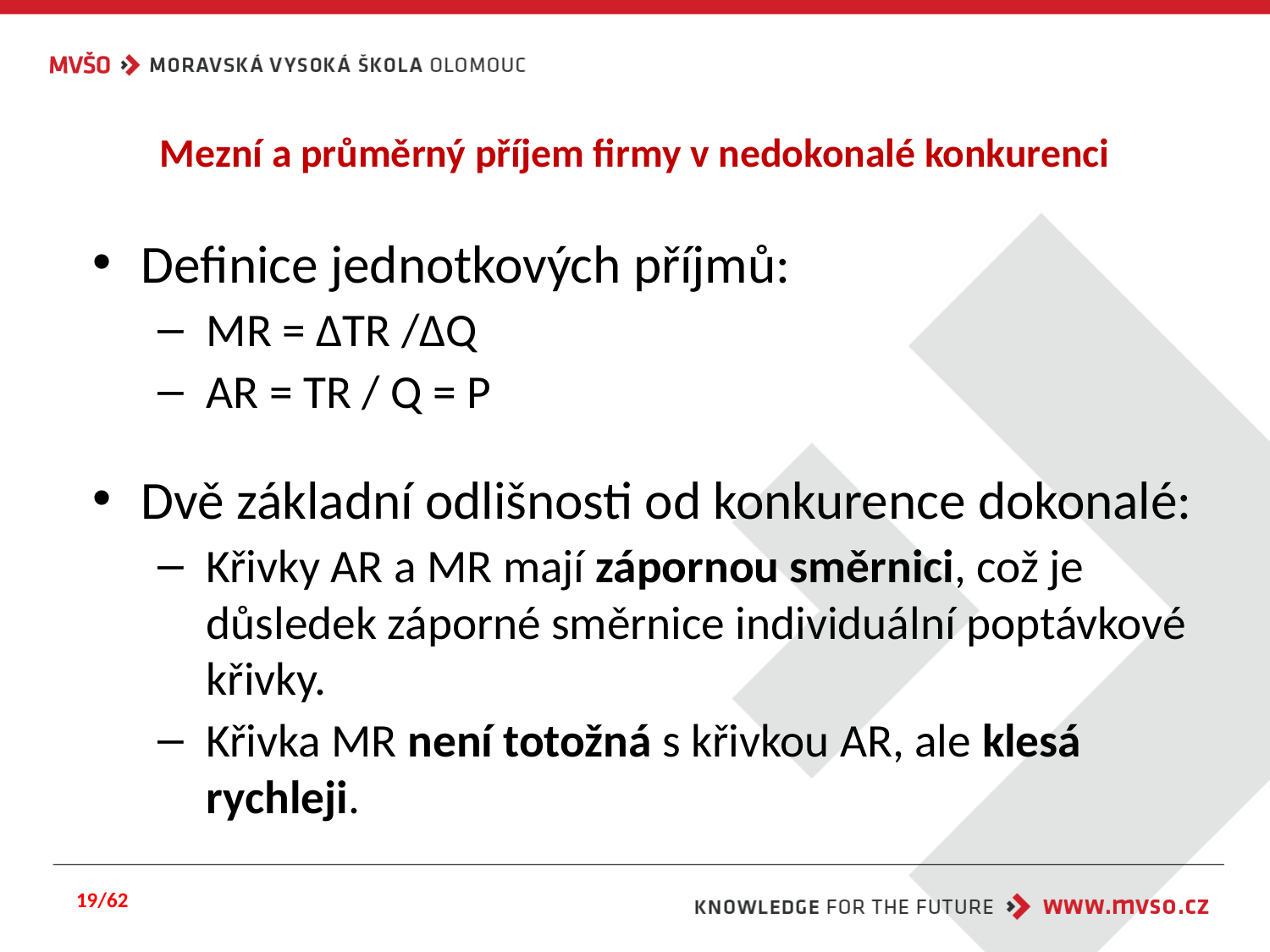

# Mezní a průměrný příjem firmy v nedokonalé konkurenci
Definice jednotkových příjmů:
MR = ∆TR /∆Q
AR = TR / Q = P

Dvě základní odlišnosti od konkurence dokonalé:
Křivky AR a MR mají zápornou směrnici, což je důsledek záporné směrnice individuální poptávkové křivky.
Křivka MR není totožná s křivkou AR, ale klesá rychleji.
19/62